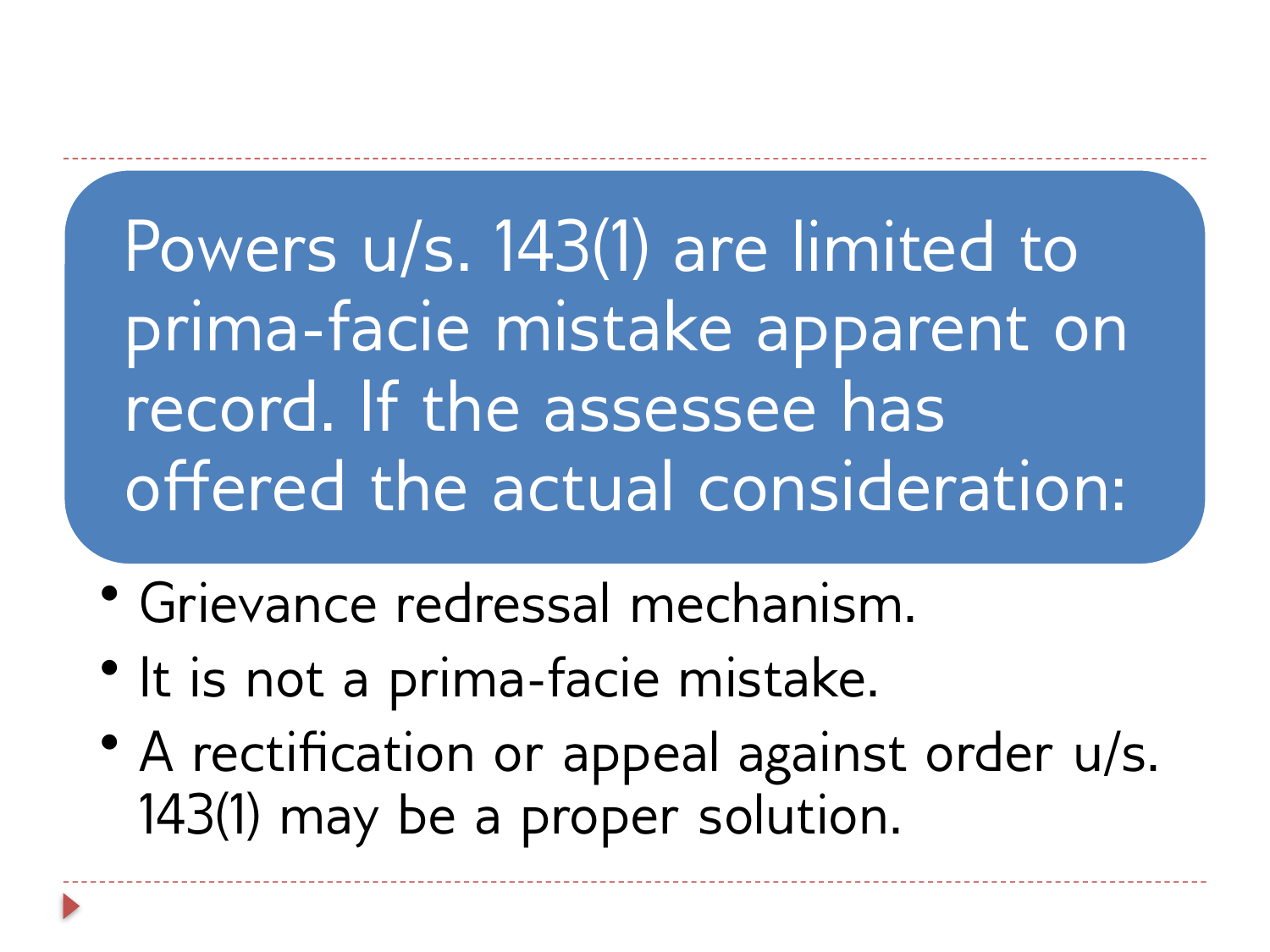

#
Powers u/s. 143(1) are limited to prima-facie mistake apparent on record. If the assessee has offered the actual consideration:
Grievance redressal mechanism.
It is not a prima-facie mistake.
A rectification or appeal against order u/s. 143(1) may be a proper solution.